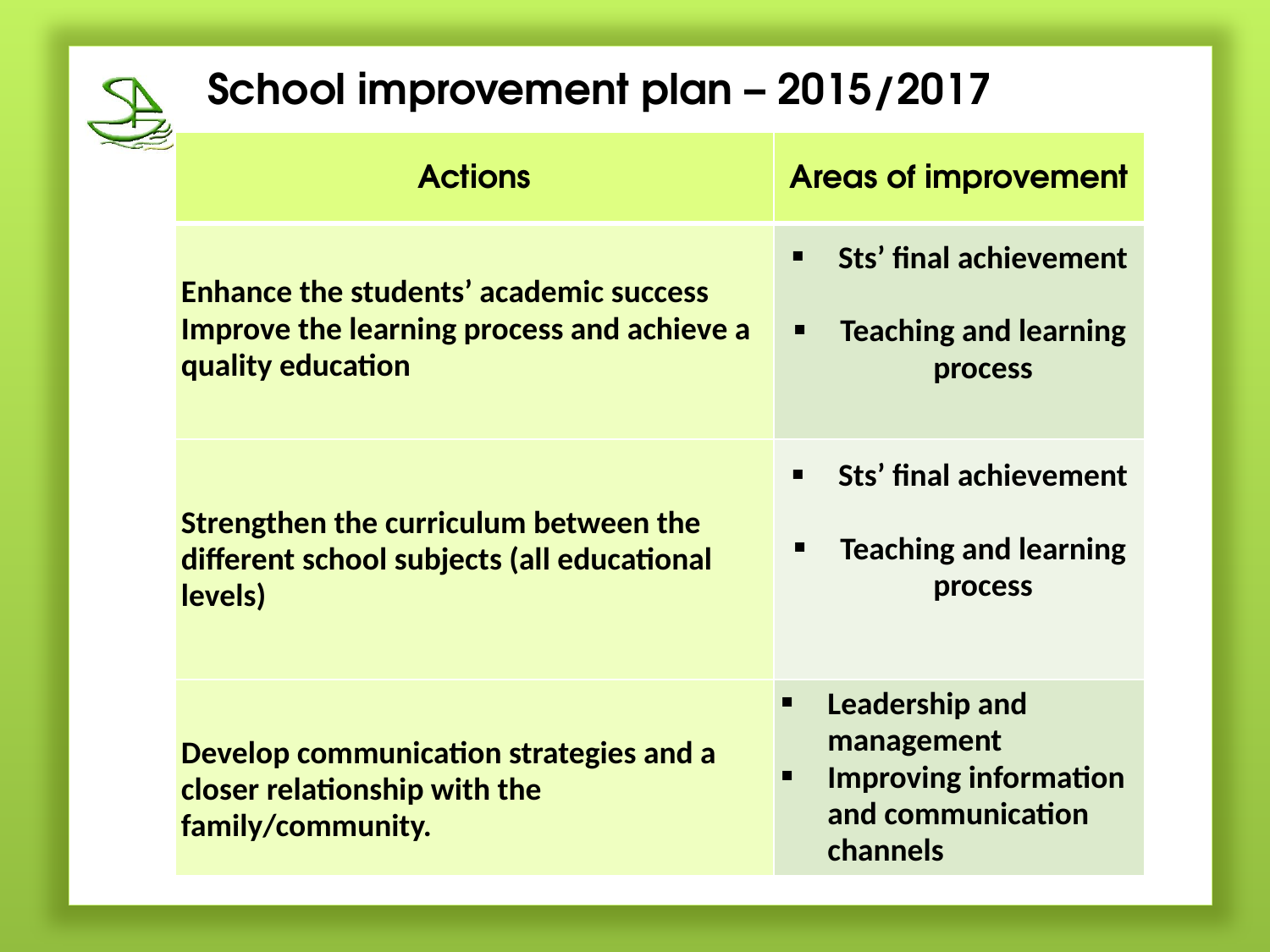

School improvement plan – 2015/2017
| Actions | Areas of improvement |
| --- | --- |
| Enhance the students’ academic success Improve the learning process and achieve a quality education | Sts’ final achievement Teaching and learning process |
| Strengthen the curriculum between the different school subjects (all educational levels) | Sts’ final achievement Teaching and learning process |
| Develop communication strategies and a closer relationship with the family/community. | Leadership and management Improving information and communication channels |